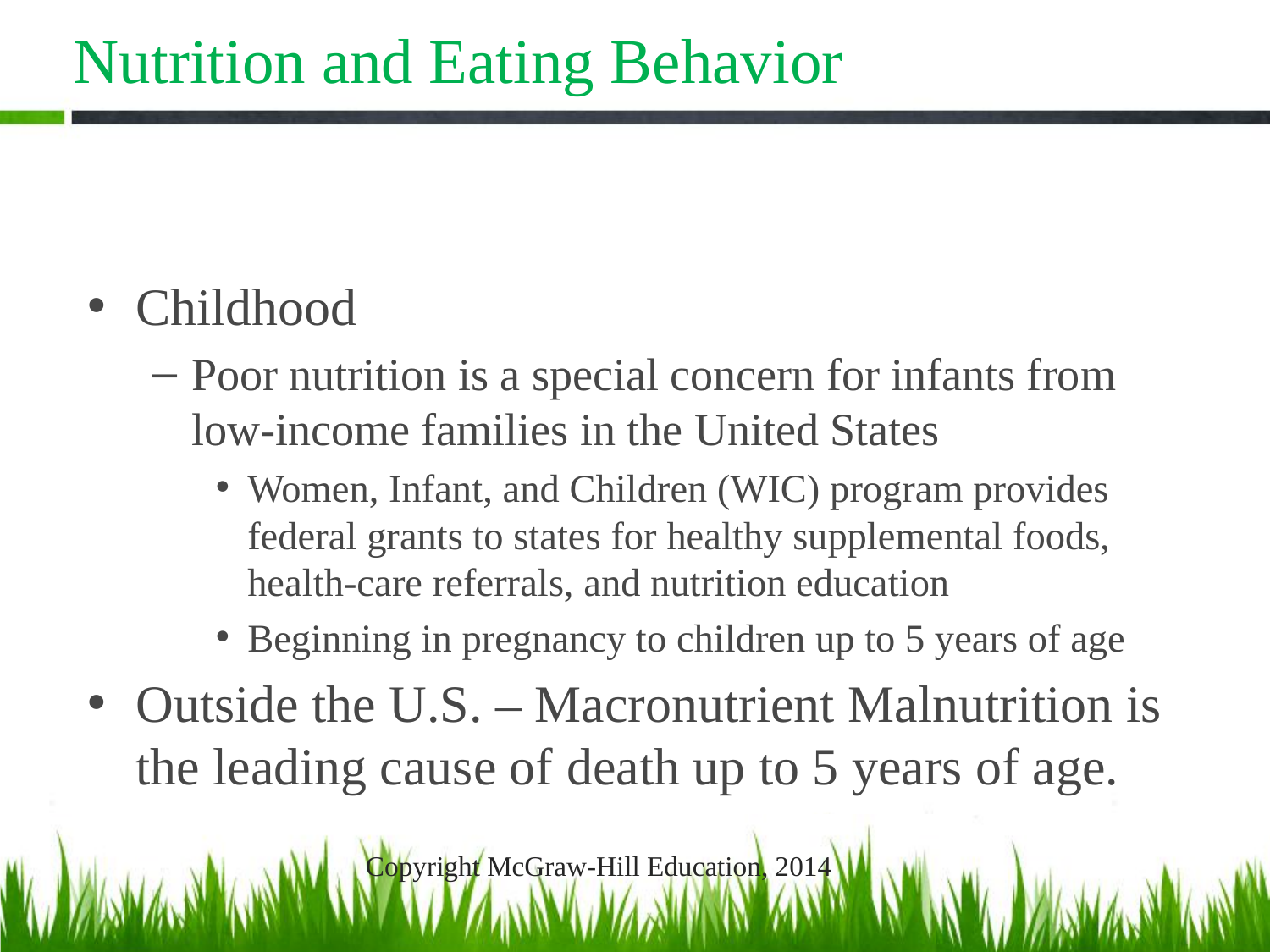

# Nutrition and Eating Behavior
Childhood
Poor nutrition is a special concern for infants from low-income families in the United States
Women, Infant, and Children (WIC) program provides federal grants to states for healthy supplemental foods, health-care referrals, and nutrition education
Beginning in pregnancy to children up to 5 years of age
Outside the U.S. – Macronutrient Malnutrition is the leading cause of death up to 5 years of age.
Copyright McGraw-Hill Education, 2014